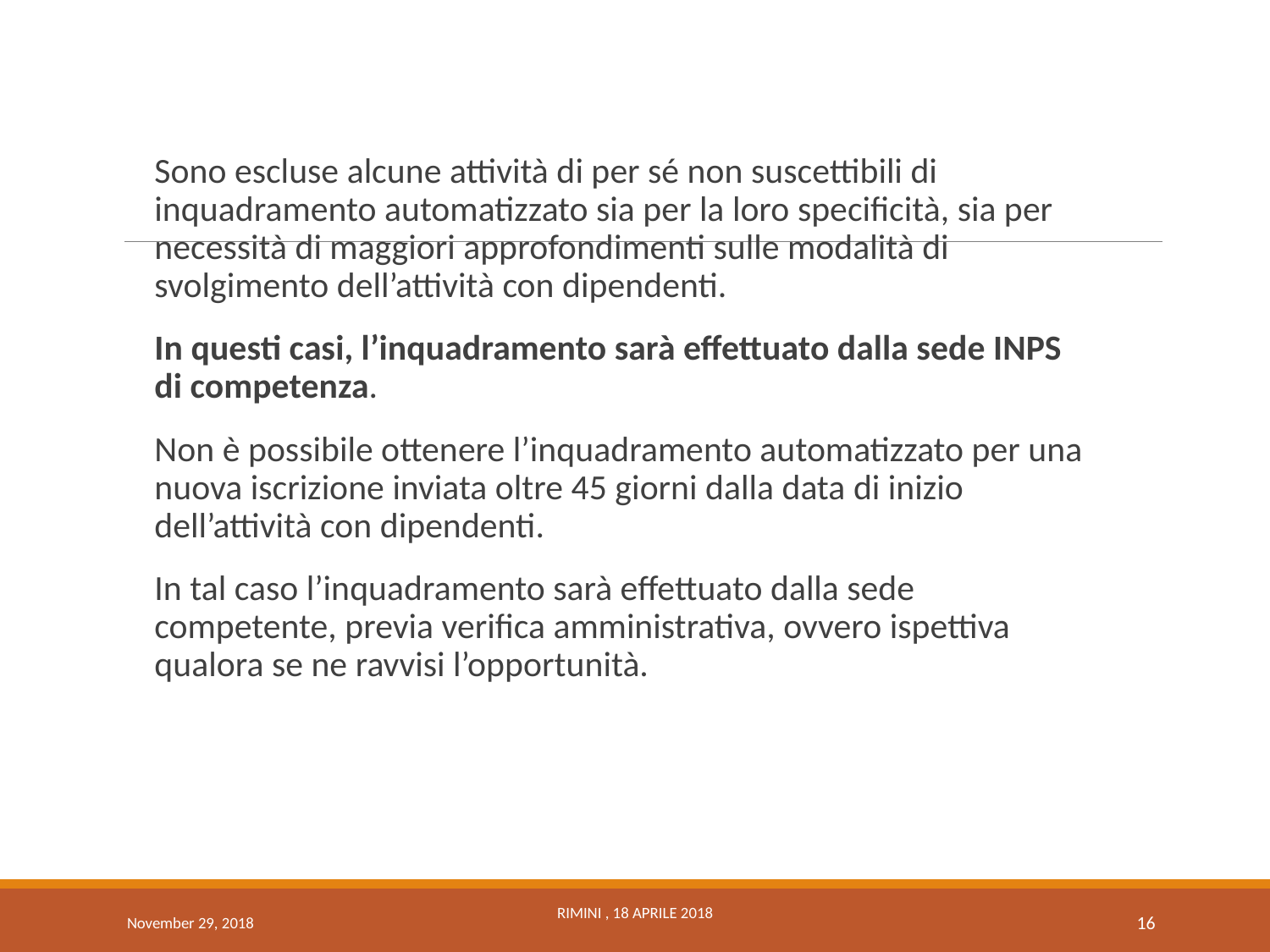

Sono escluse alcune attività di per sé non suscettibili di inquadramento automatizzato sia per la loro specificità, sia per necessità di maggiori approfondimenti sulle modalità di svolgimento dell’attività con dipendenti.
In questi casi, l’inquadramento sarà effettuato dalla sede INPS di competenza.
Non è possibile ottenere l’inquadramento automatizzato per una nuova iscrizione inviata oltre 45 giorni dalla data di inizio dell’attività con dipendenti.
In tal caso l’inquadramento sarà effettuato dalla sede competente, previa verifica amministrativa, ovvero ispettiva qualora se ne ravvisi l’opportunità.
November 29, 2018
Rimini , 18 Aprile 2018

16